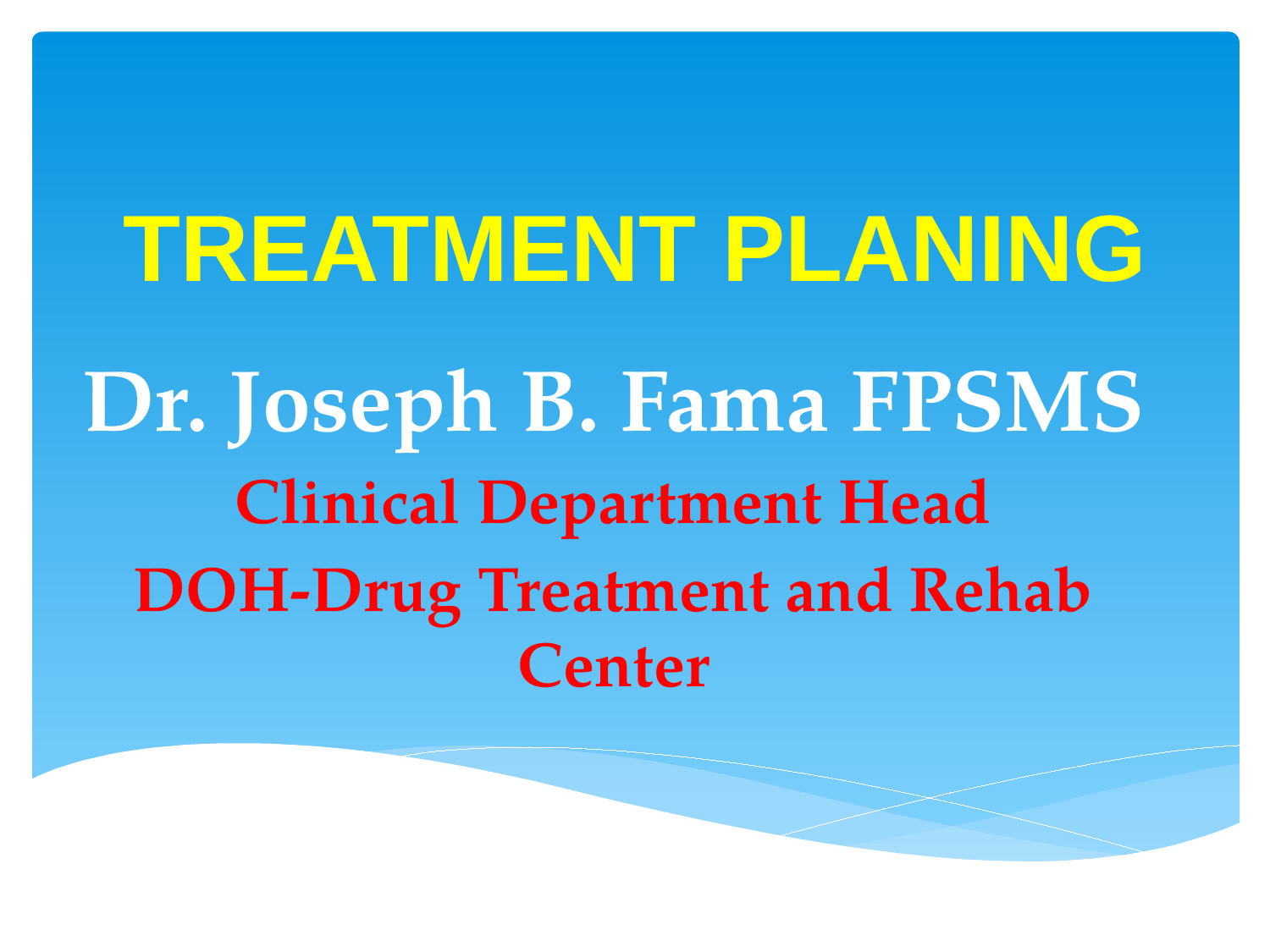

# TREATMENT PLANING
Dr. Joseph B. Fama FPSMS
Clinical Department Head
DOH-Drug Treatment and Rehab Center